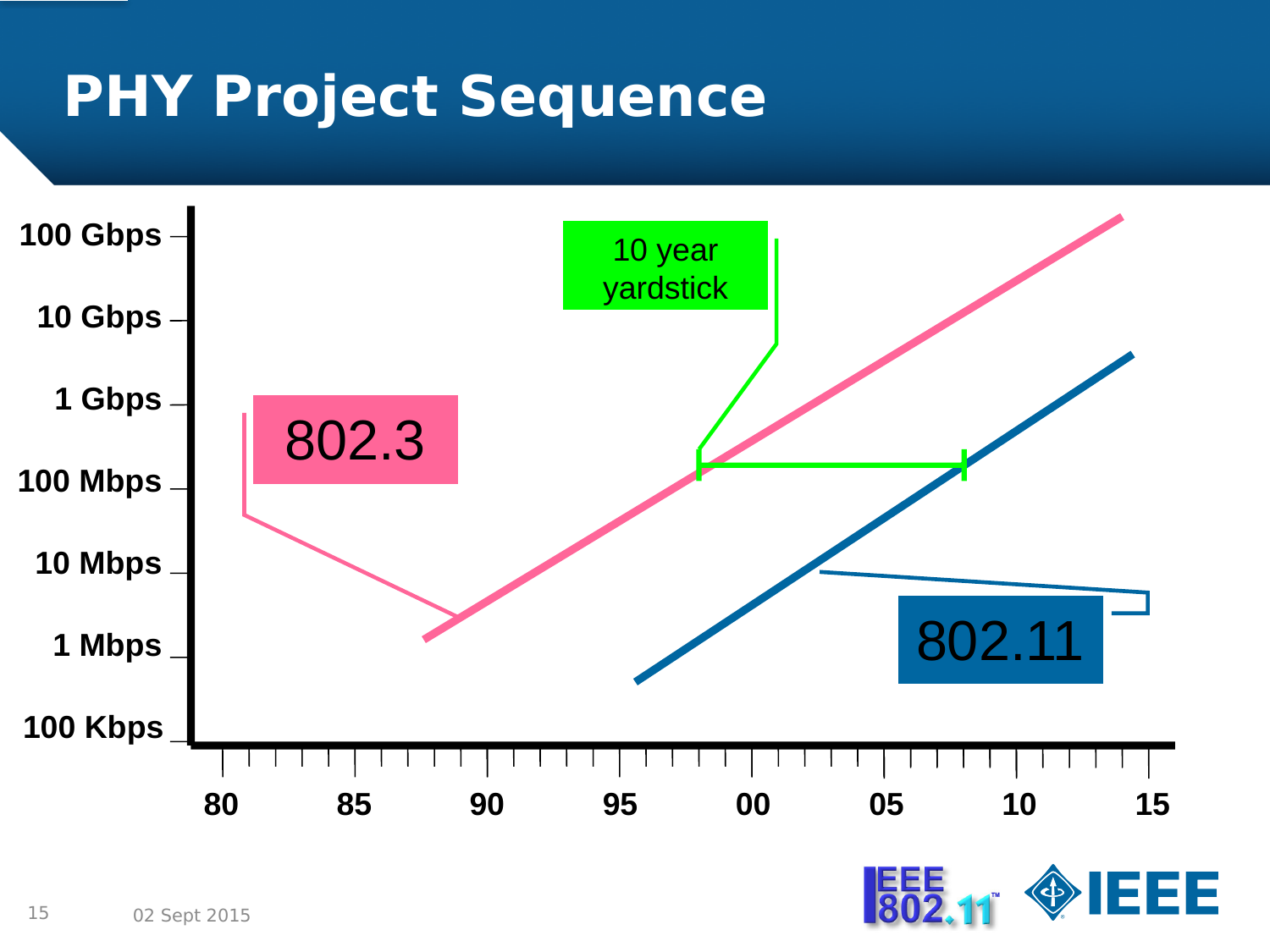

# PHY Project Sequence

100 Gbps

10 year
yardstick

10 Gbps

1 Gbps
802.3

100 Mbps
10 Mbps
802.11
1 Mbps
100 Kbps

80
85
90
95
00
05
10
15
15
02 Sept 2015